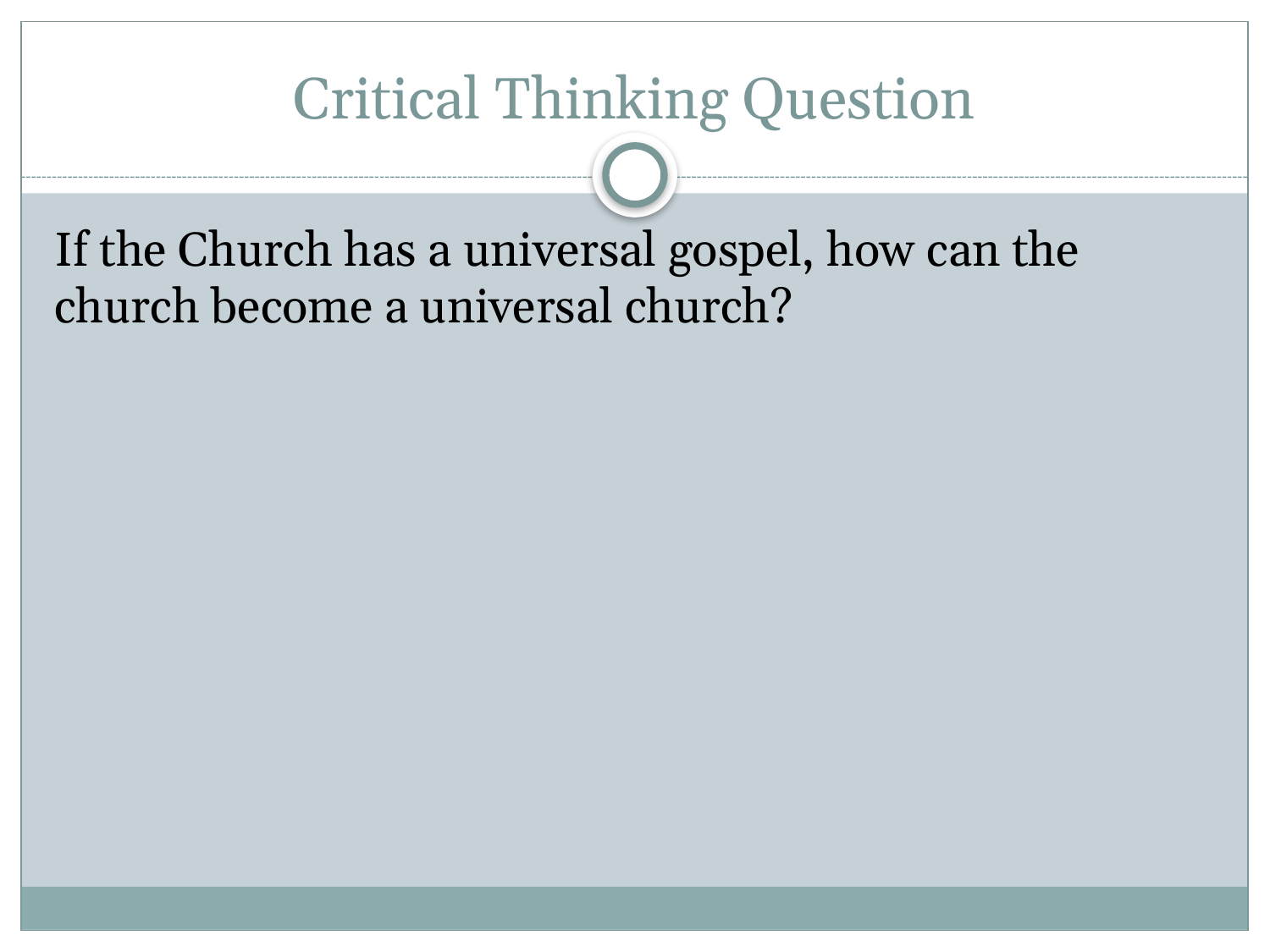

# Critical Thinking Question
If the Church has a universal gospel, how can the church become a universal church?